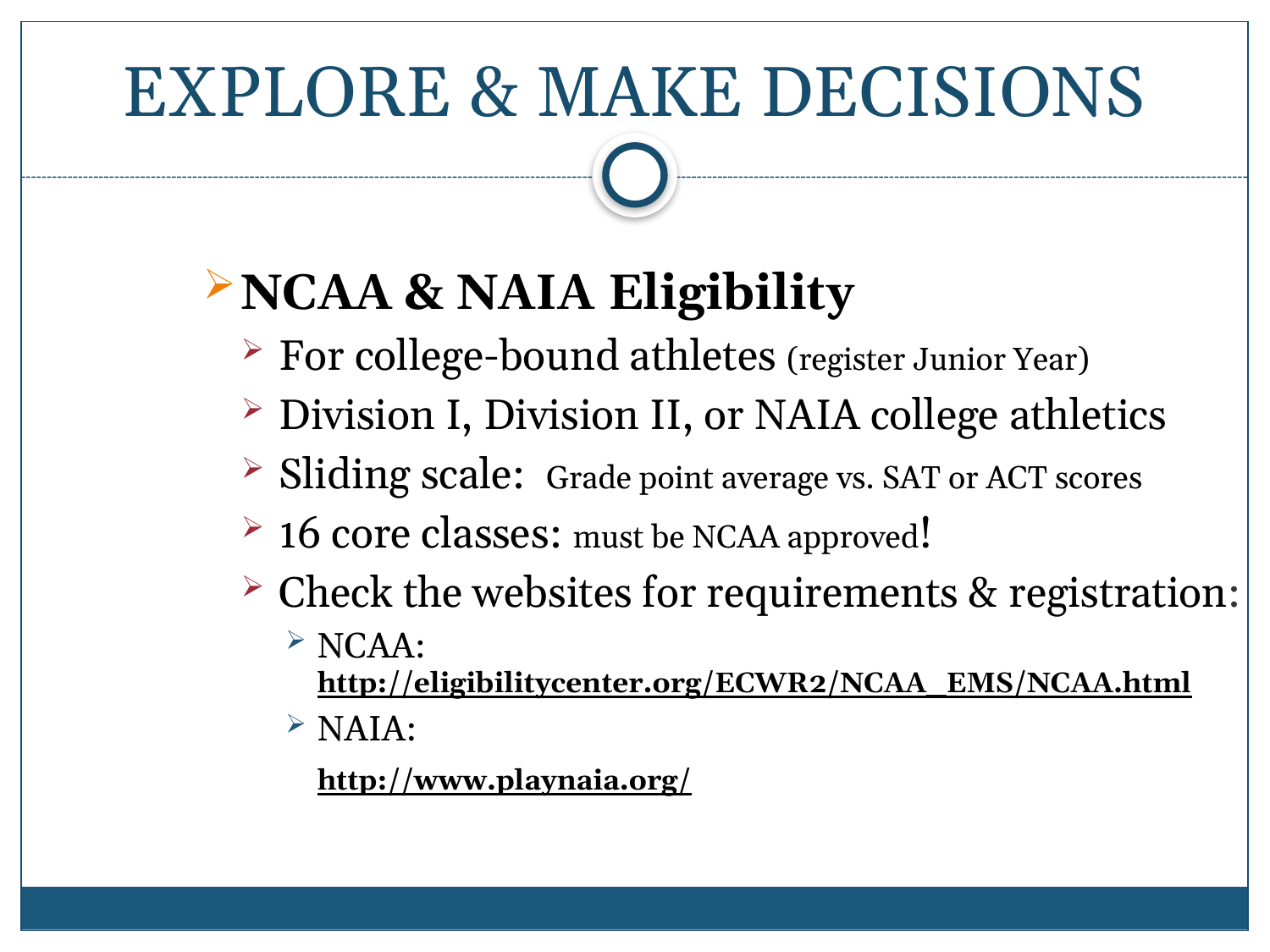

# EXPLORE & MAKE DECISIONS
NCAA & NAIA Eligibility
For college-bound athletes (register Junior Year)
Division I, Division II, or NAIA college athletics
Sliding scale:  Grade point average vs. SAT or ACT scores
16 core classes: must be NCAA approved!
Check the websites for requirements & registration:
NCAA: http://eligibilitycenter.org/ECWR2/NCAA_EMS/NCAA.html
NAIA:
	http://www.playnaia.org/